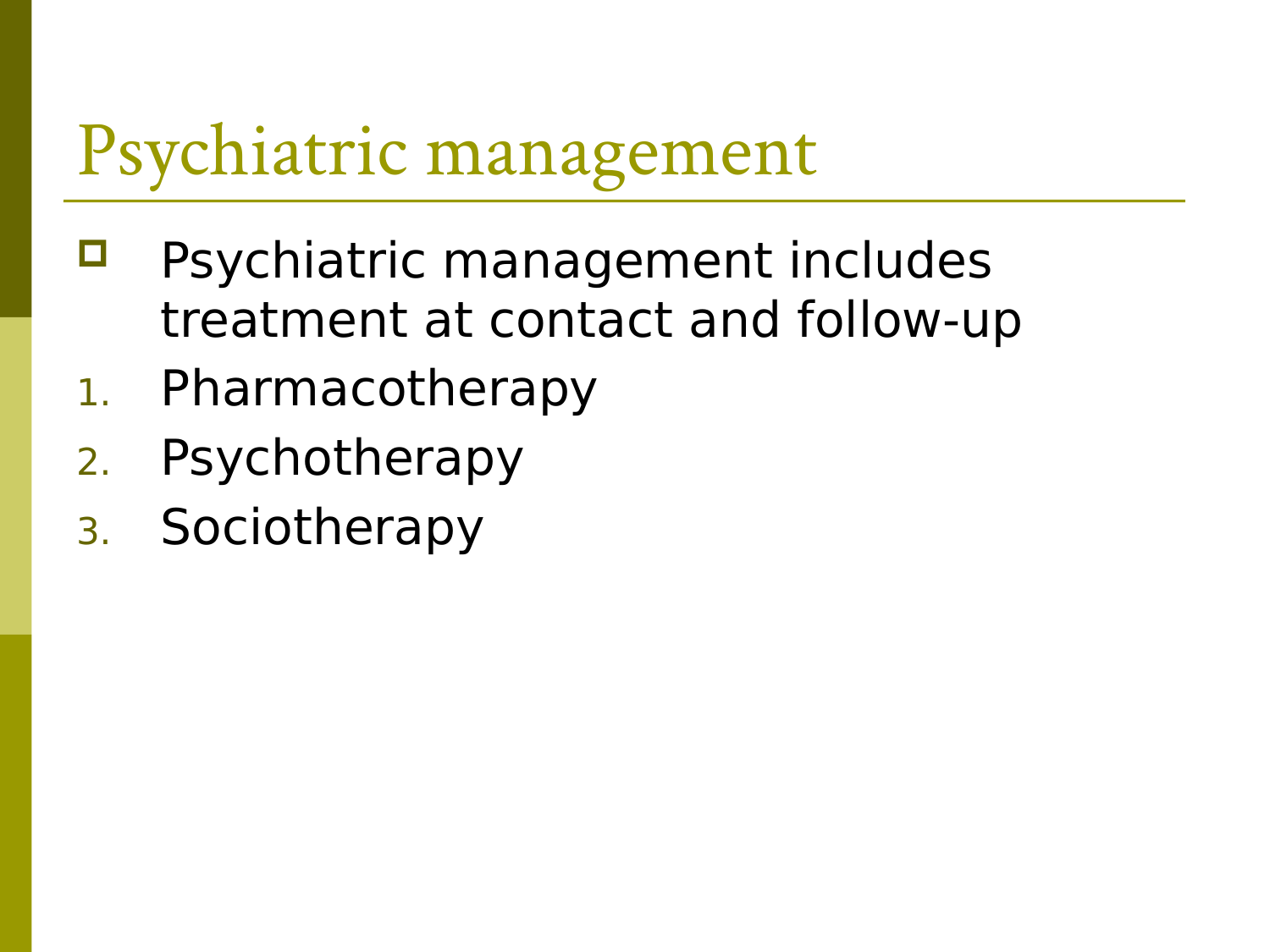

# Psychiatric management
Psychiatric management includes treatment at contact and follow-up
Pharmacotherapy
Psychotherapy
Sociotherapy